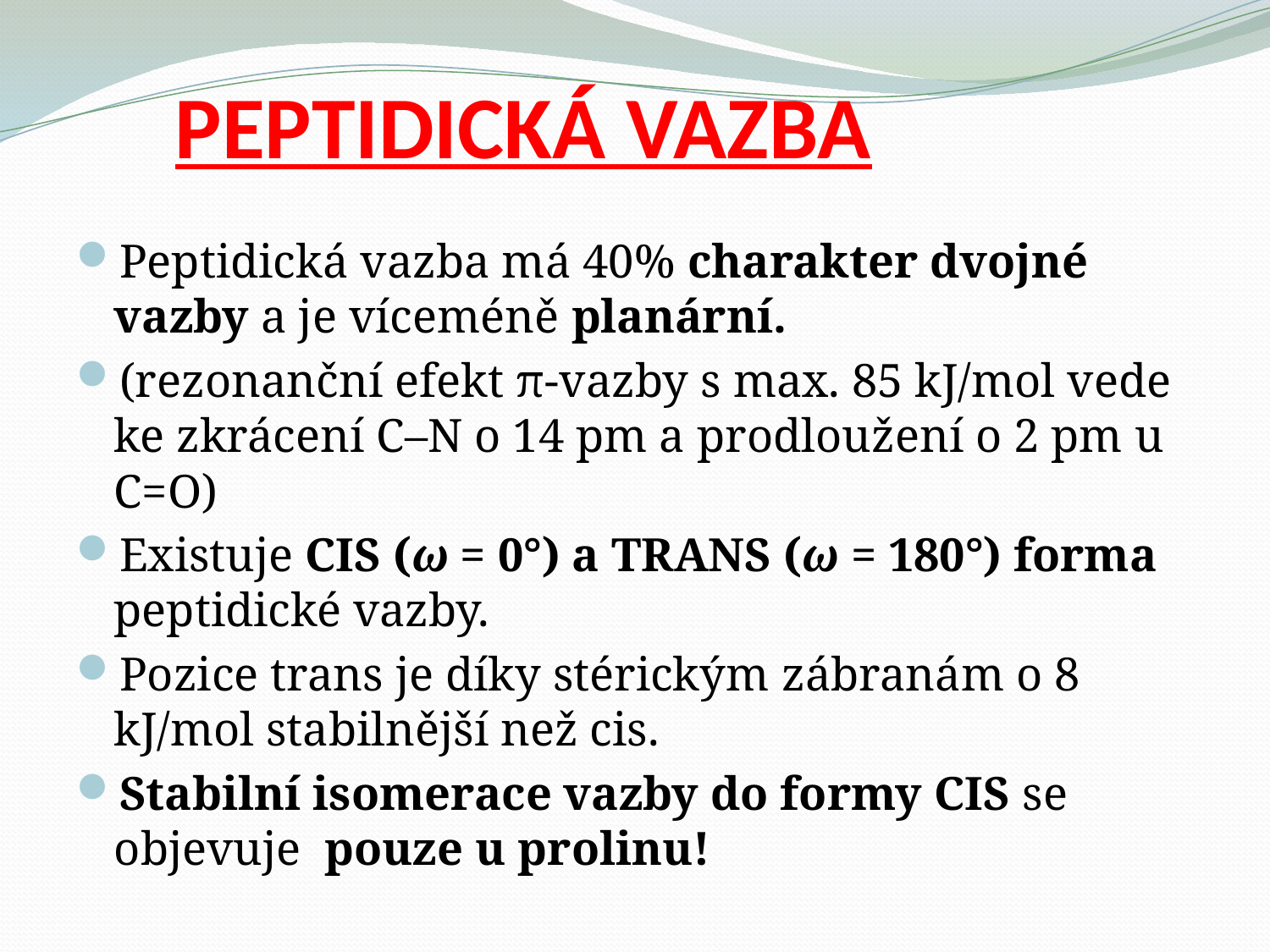

# PEPTIDICKÁ VAZBA
Peptidická vazba má 40% charakter dvojné vazby a je víceméně planární.
(rezonanční efekt π-vazby s max. 85 kJ/mol vede ke zkrácení C–N o 14 pm a prodloužení o 2 pm u C=O)
Existuje cis (ω = 0°) a trans (ω = 180°) forma peptidické vazby.
Pozice trans je díky stérickým zábranám o 8 kJ/mol stabilnější než cis.
Stabilní isomerace vazby do formy CIS se objevuje  pouze u prolinu!